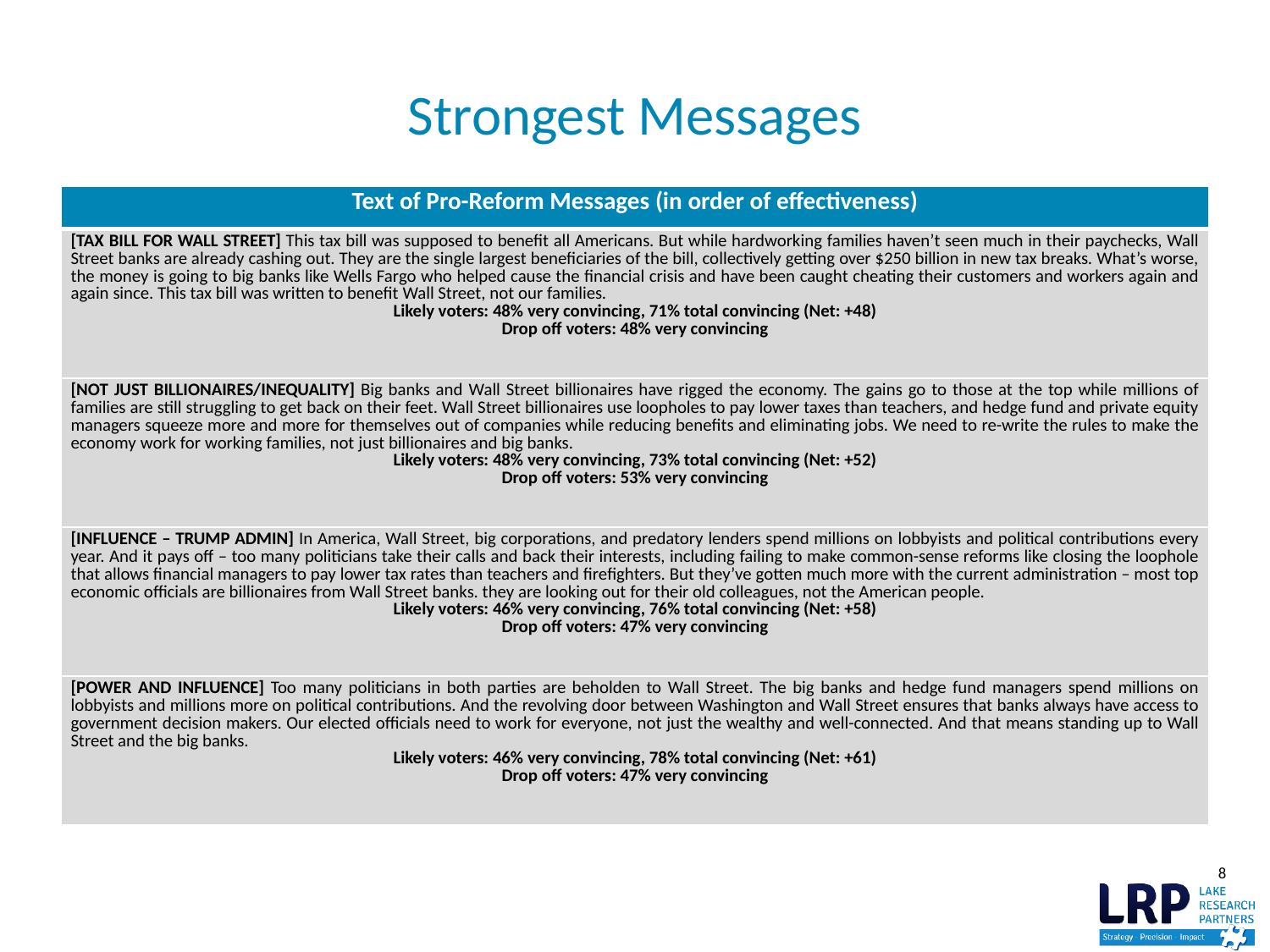

# Strongest Messages
| Text of Pro-Reform Messages (in order of effectiveness) |
| --- |
| [TAX BILL FOR WALL STREET] This tax bill was supposed to benefit all Americans. But while hardworking families haven’t seen much in their paychecks, Wall Street banks are already cashing out. They are the single largest beneficiaries of the bill, collectively getting over $250 billion in new tax breaks. What’s worse, the money is going to big banks like Wells Fargo who helped cause the financial crisis and have been caught cheating their customers and workers again and again since. This tax bill was written to benefit Wall Street, not our families. Likely voters: 48% very convincing, 71% total convincing (Net: +48) Drop off voters: 48% very convincing |
| [NOT JUST BILLIONAIRES/INEQUALITY] Big banks and Wall Street billionaires have rigged the economy. The gains go to those at the top while millions of families are still struggling to get back on their feet. Wall Street billionaires use loopholes to pay lower taxes than teachers, and hedge fund and private equity managers squeeze more and more for themselves out of companies while reducing benefits and eliminating jobs. We need to re-write the rules to make the economy work for working families, not just billionaires and big banks. Likely voters: 48% very convincing, 73% total convincing (Net: +52) Drop off voters: 53% very convincing |
| [INFLUENCE – TRUMP ADMIN] In America, Wall Street, big corporations, and predatory lenders spend millions on lobbyists and political contributions every year. And it pays off – too many politicians take their calls and back their interests, including failing to make common-sense reforms like closing the loophole that allows financial managers to pay lower tax rates than teachers and firefighters. But they’ve gotten much more with the current administration – most top economic officials are billionaires from Wall Street banks. they are looking out for their old colleagues, not the American people. Likely voters: 46% very convincing, 76% total convincing (Net: +58) Drop off voters: 47% very convincing |
| [POWER AND INFLUENCE] Too many politicians in both parties are beholden to Wall Street. The big banks and hedge fund managers spend millions on lobbyists and millions more on political contributions. And the revolving door between Washington and Wall Street ensures that banks always have access to government decision makers. Our elected officials need to work for everyone, not just the wealthy and well-connected. And that means standing up to Wall Street and the big banks. Likely voters: 46% very convincing, 78% total convincing (Net: +61) Drop off voters: 47% very convincing |
8